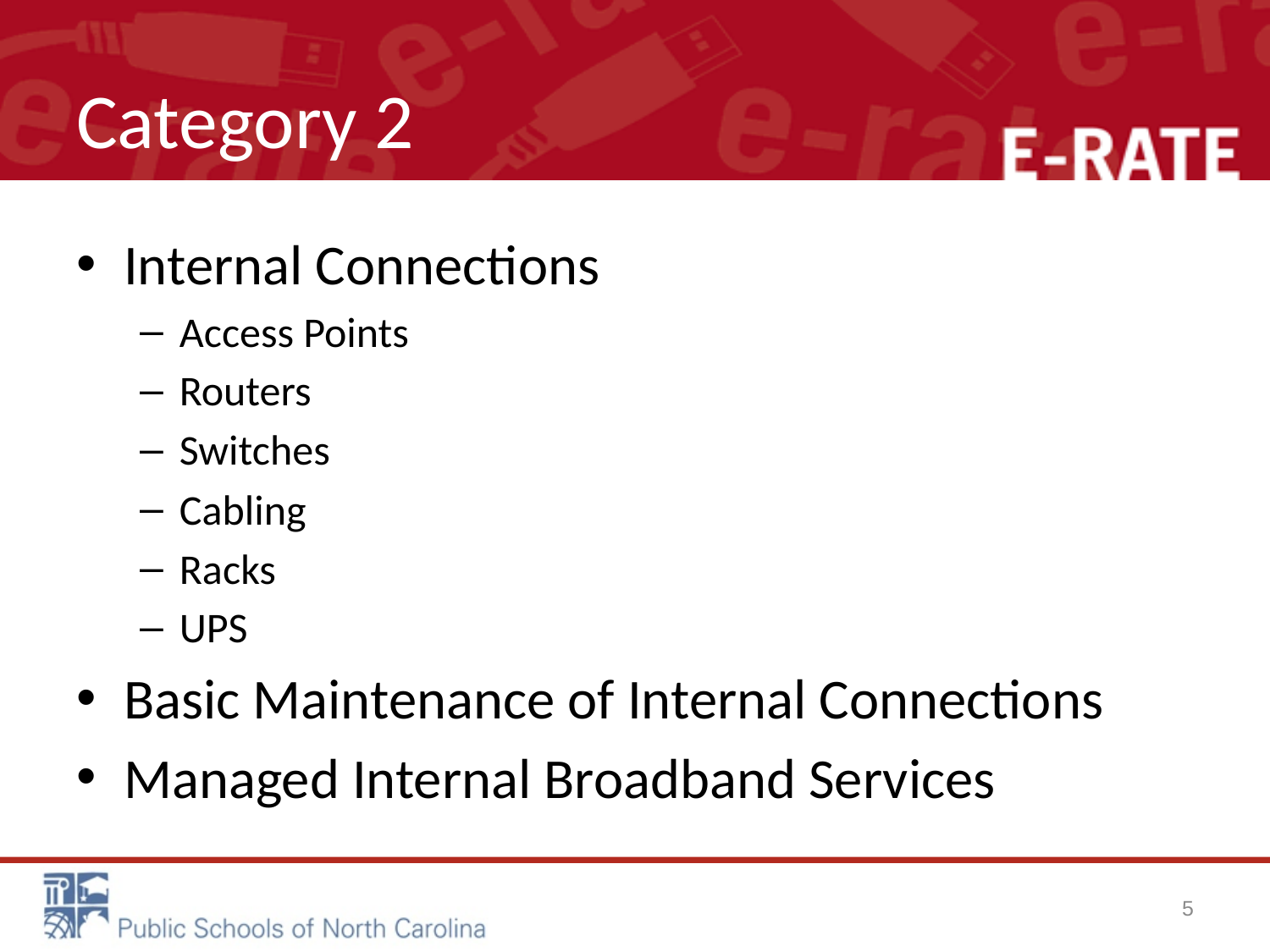

# Category 2
Internal Connections
Access Points
Routers
Switches
Cabling
Racks
UPS
Basic Maintenance of Internal Connections
Managed Internal Broadband Services
5